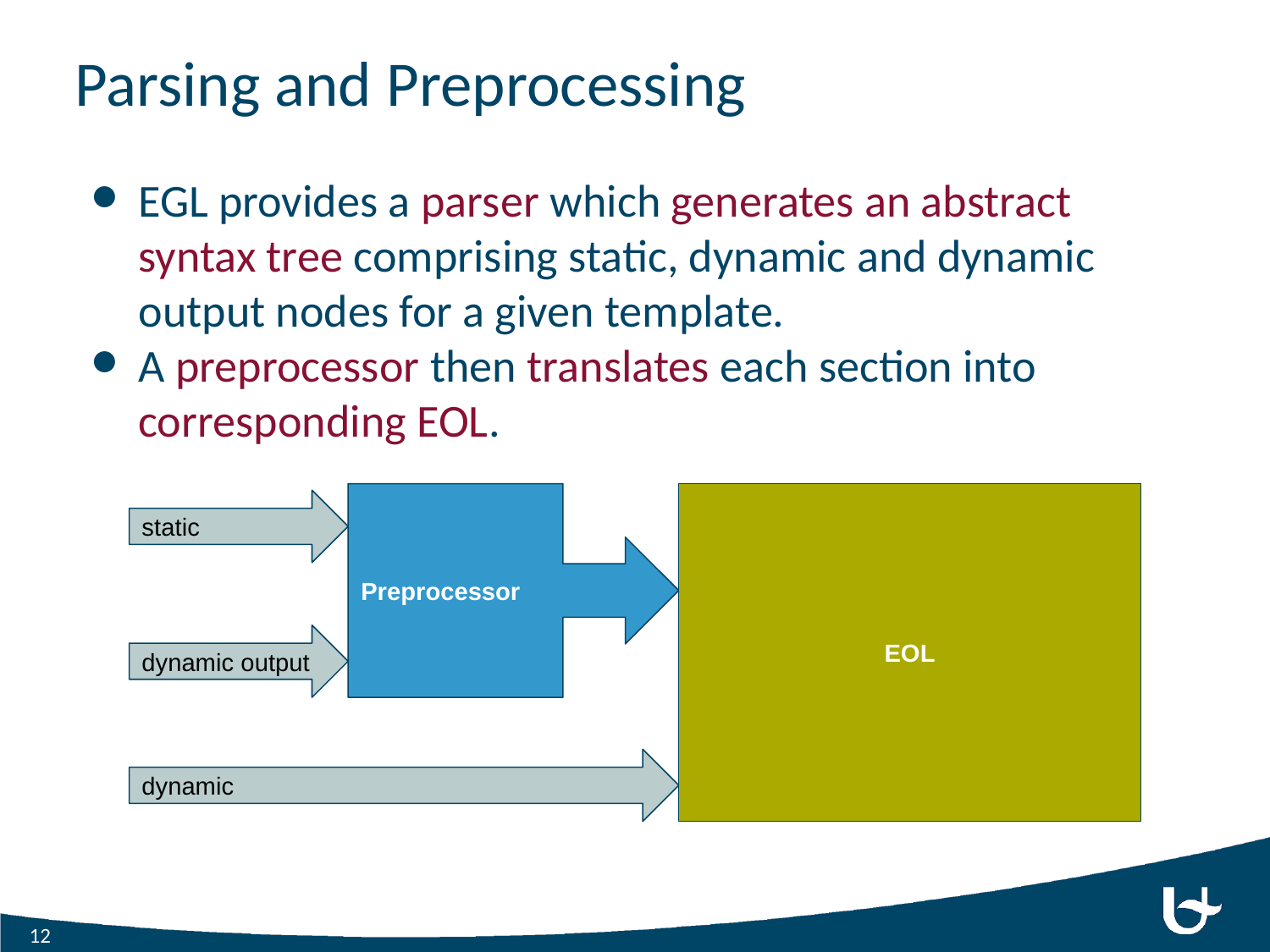

# Parsing and Preprocessing
EGL provides a parser which generates an abstract syntax tree comprising static, dynamic and dynamic output nodes for a given template.
A preprocessor then translates each section into corresponding EOL.

Preprocessor
EOL
static
dynamic output
dynamic
12